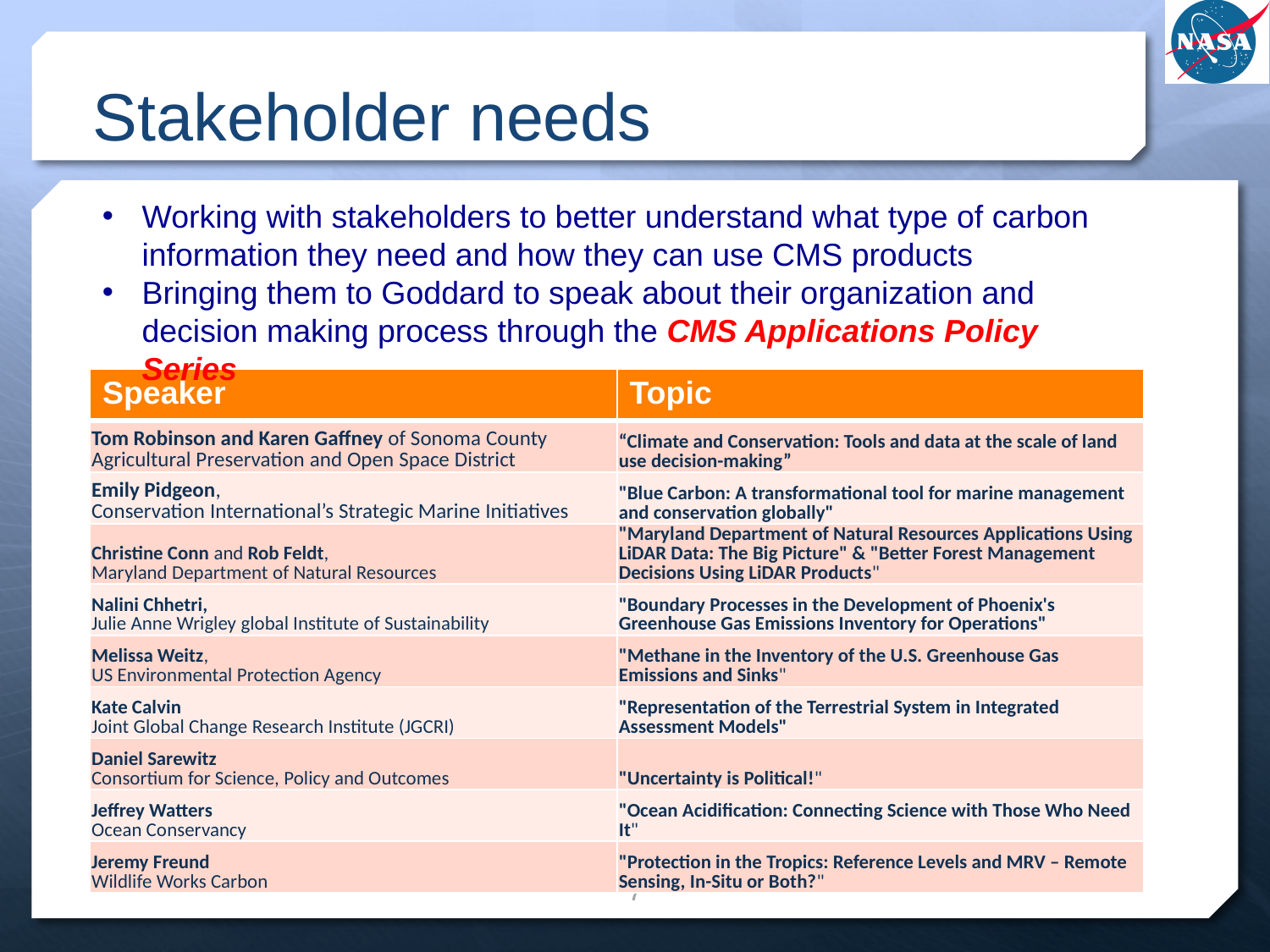

# Stakeholder needs
Working with stakeholders to better understand what type of carbon information they need and how they can use CMS products
Bringing them to Goddard to speak about their organization and decision making process through the CMS Applications Policy Series
| Speaker | Topic |
| --- | --- |
| Tom Robinson and Karen Gaffney of Sonoma County Agricultural Preservation and Open Space District | “Climate and Conservation: Tools and data at the scale of land use decision-making” |
| Emily Pidgeon, Conservation International’s Strategic Marine Initiatives | "Blue Carbon: A transformational tool for marine management and conservation globally" |
| Christine Conn and Rob Feldt, Maryland Department of Natural Resources | "Maryland Department of Natural Resources Applications Using LiDAR Data: The Big Picture" & "Better Forest Management Decisions Using LiDAR Products" |
| Nalini Chhetri, Julie Anne Wrigley global Institute of Sustainability | "Boundary Processes in the Development of Phoenix's Greenhouse Gas Emissions Inventory for Operations" |
| Melissa Weitz, US Environmental Protection Agency | "Methane in the Inventory of the U.S. Greenhouse Gas Emissions and Sinks" |
| Kate Calvin Joint Global Change Research Institute (JGCRI) | "Representation of the Terrestrial System in Integrated Assessment Models" |
| Daniel Sarewitz Consortium for Science, Policy and Outcomes | "Uncertainty is Political!" |
| Jeffrey Watters Ocean Conservancy | "Ocean Acidification: Connecting Science with Those Who Need It" |
| Jeremy Freund Wildlife Works Carbon | "Protection in the Tropics: Reference Levels and MRV – Remote Sensing, In-Situ or Both?" |
7